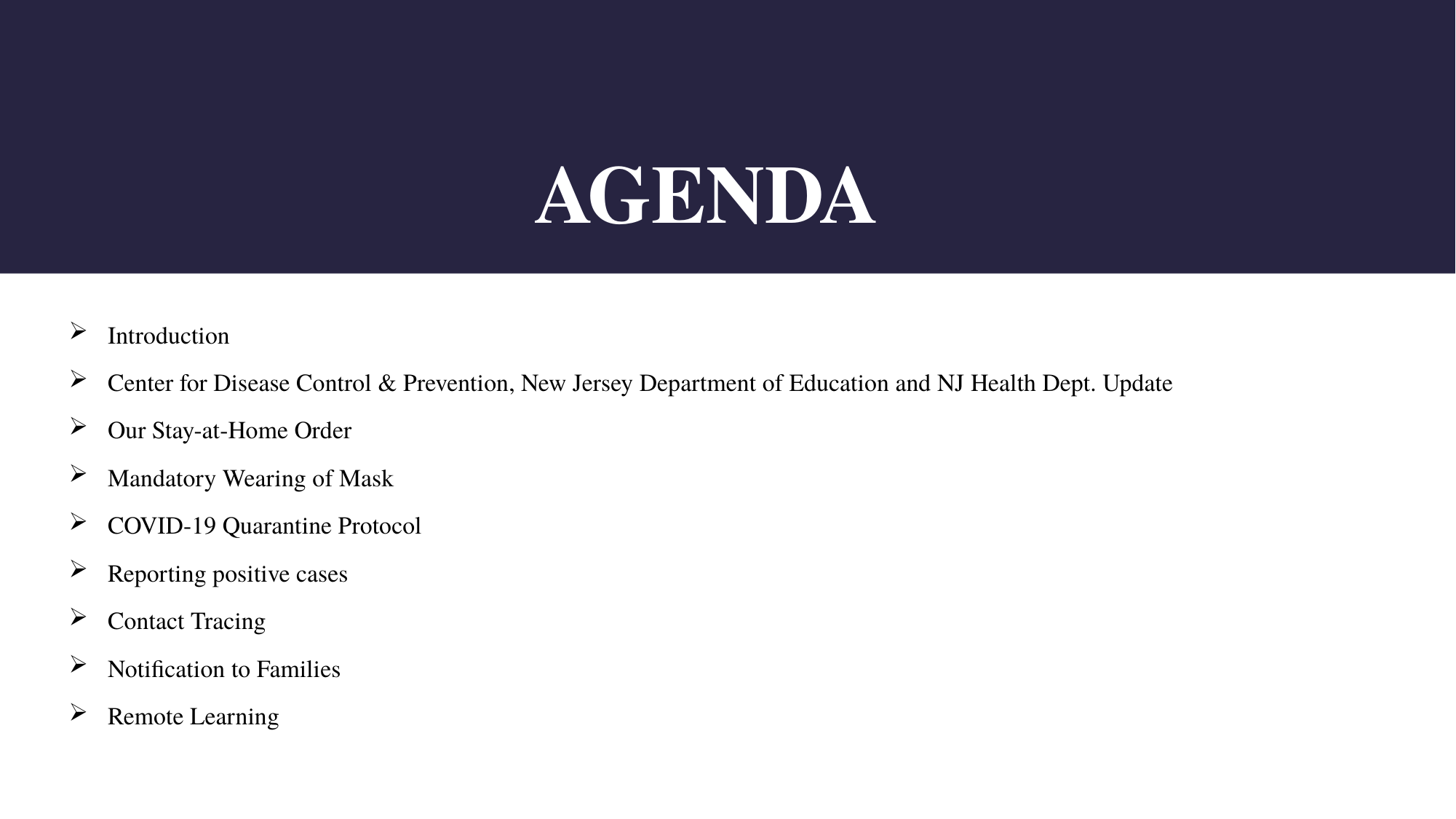

# AGENDA
Introduction
Center for Disease Control & Prevention, New Jersey Department of Education and NJ Health Dept. Update
Our Stay-at-Home Order
Mandatory Wearing of Mask
COVID-19 Quarantine Protocol
Reporting positive cases
Contact Tracing
Notification to Families
Remote Learning